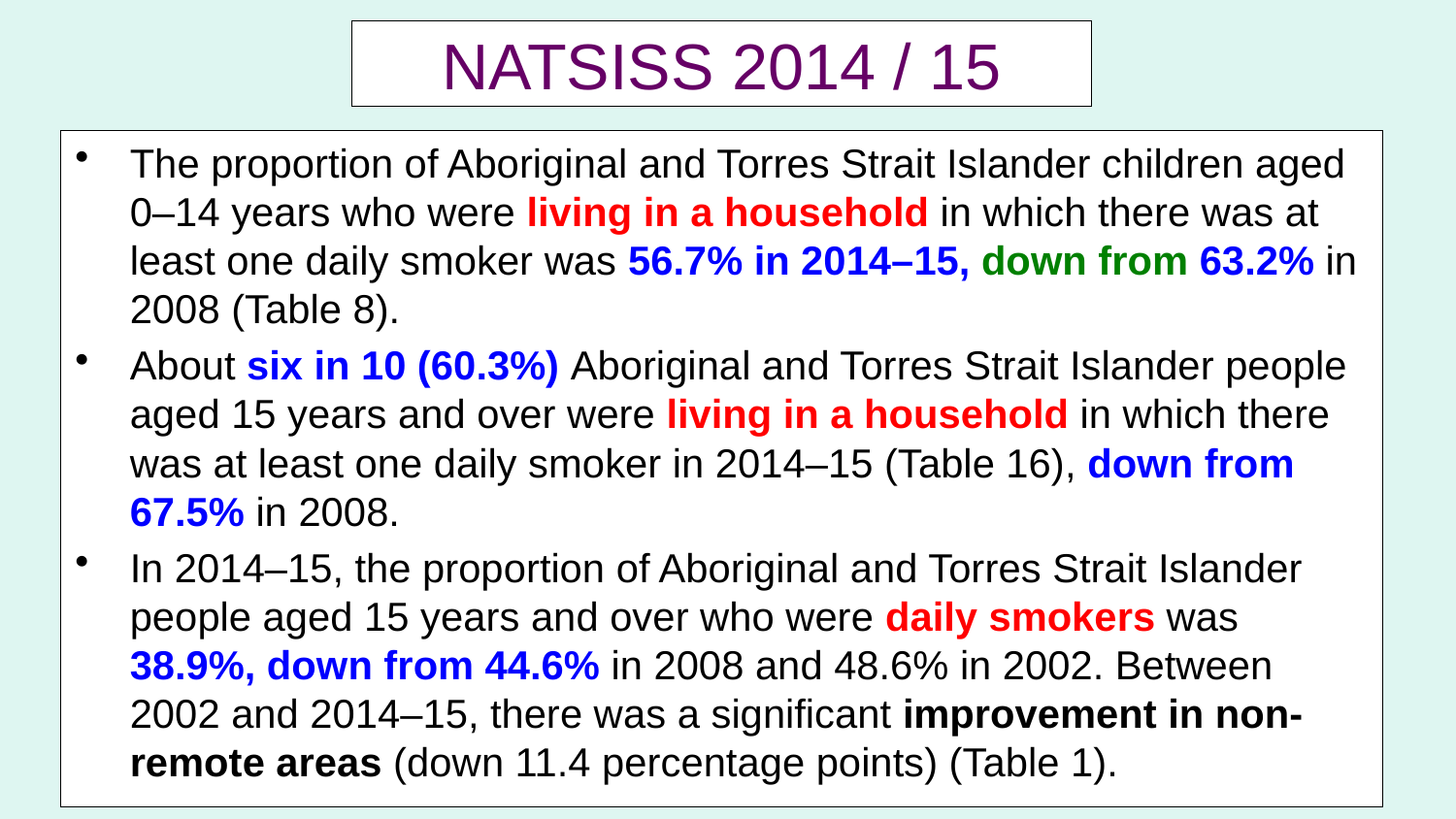

# NATSISS 2014 / 15
The proportion of Aboriginal and Torres Strait Islander children aged 0–14 years who were living in a household in which there was at least one daily smoker was 56.7% in 2014–15, down from 63.2% in 2008 (Table 8).
About six in 10 (60.3%) Aboriginal and Torres Strait Islander people aged 15 years and over were living in a household in which there was at least one daily smoker in 2014–15 (Table 16), down from 67.5% in 2008.
In 2014–15, the proportion of Aboriginal and Torres Strait Islander people aged 15 years and over who were daily smokers was 38.9%, down from 44.6% in 2008 and 48.6% in 2002. Between 2002 and 2014–15, there was a significant improvement in non-remote areas (down 11.4 percentage points) (Table 1).